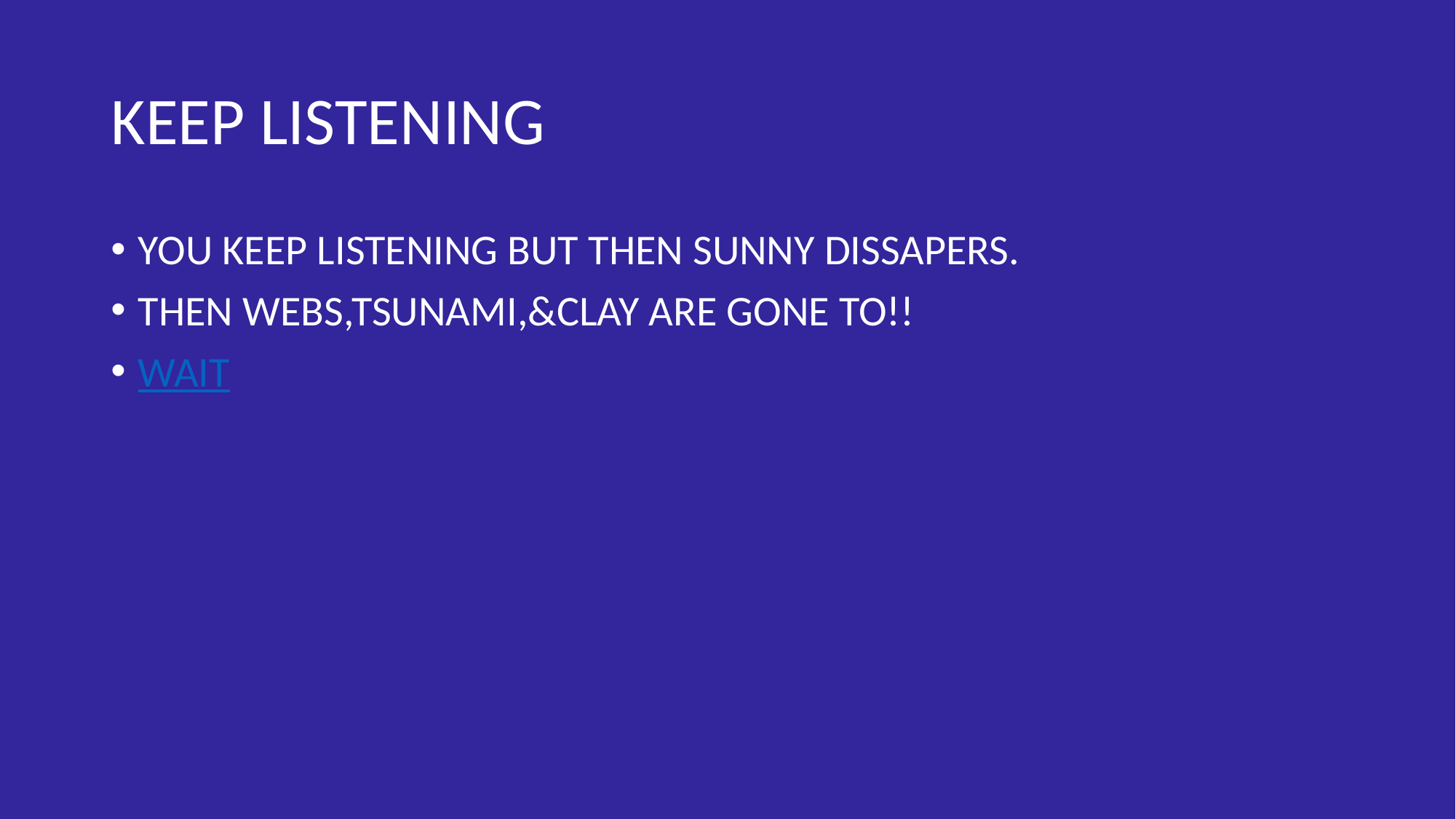

# KEEP LISTENING
YOU KEEP LISTENING BUT THEN SUNNY DISSAPERS.
THEN WEBS,TSUNAMI,&CLAY ARE GONE TO!!
WAIT